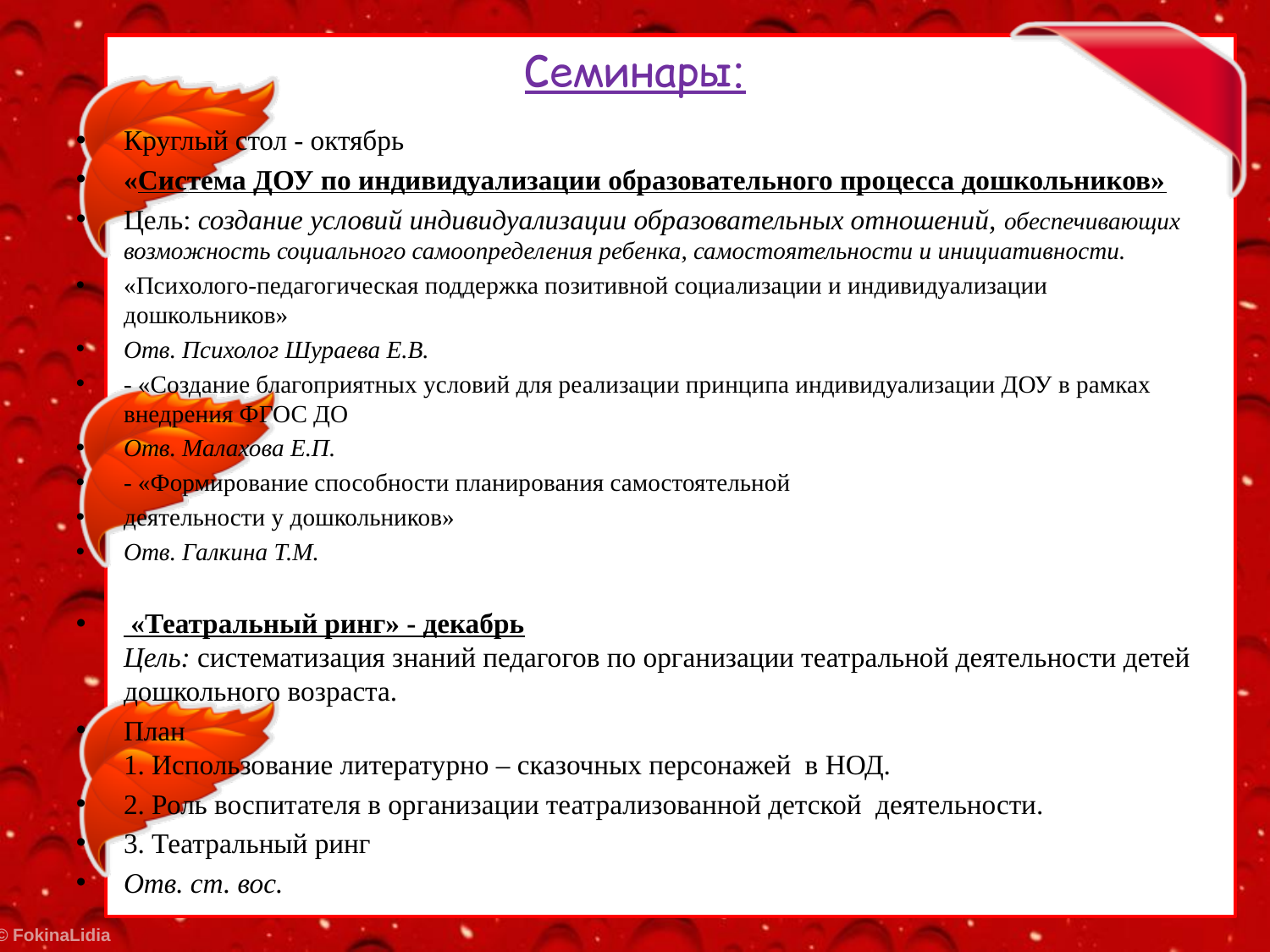

# Семинары:
Круглый стол - октябрь
«Система ДОУ по индивидуализации образовательного процесса дошкольников»
Цель: создание условий индивидуализации образовательных отношений, обеспечивающих возможность социального самоопределения ребенка, самостоятельности и инициативности.
«Психолого-педагогическая поддержка позитивной социализации и индивидуализации дошкольников»
Отв. Психолог Шураева Е.В.
- «Создание благоприятных условий для реализации принципа индивидуализации ДОУ в рамках внедрения ФГОС ДО
Отв. Малахова Е.П.
- «Формирование способности планирования самостоятельной
деятельности у дошкольников»
Отв. Галкина Т.М.

 «Театральный ринг» - декабрь
Цель: систематизация знаний педагогов по организации театральной деятельности детей дошкольного возраста.
План
1. Использование литературно – сказочных персонажей  в НОД.
2. Роль воспитателя в организации театрализованной детской  деятельности.
3. Театральный ринг
Отв. ст. вос.